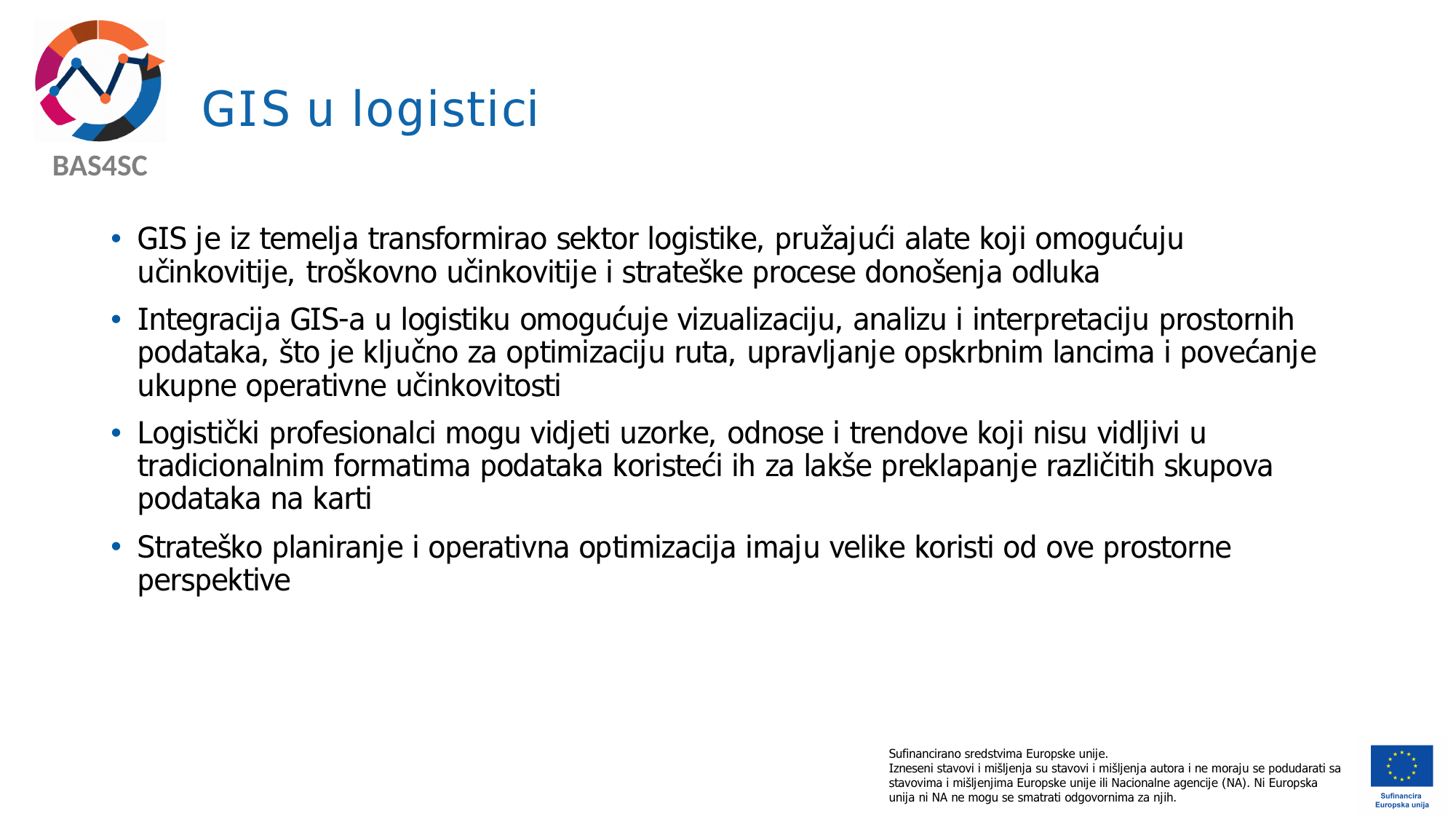

# GIS u logistici
GIS je iz temelja transformirao sektor logistike, pružajući alate koji omogućuju učinkovitije, troškovno učinkovitije i strateške procese donošenja odluka
Integracija GIS-a u logistiku omogućuje vizualizaciju, analizu i interpretaciju prostornih podataka, što je ključno za optimizaciju ruta, upravljanje opskrbnim lancima i povećanje ukupne operativne učinkovitosti
Logistički profesionalci mogu vidjeti uzorke, odnose i trendove koji nisu vidljivi u tradicionalnim formatima podataka koristeći ih za lakše preklapanje različitih skupova podataka na karti
Strateško planiranje i operativna optimizacija imaju velike koristi od ove prostorne perspektive